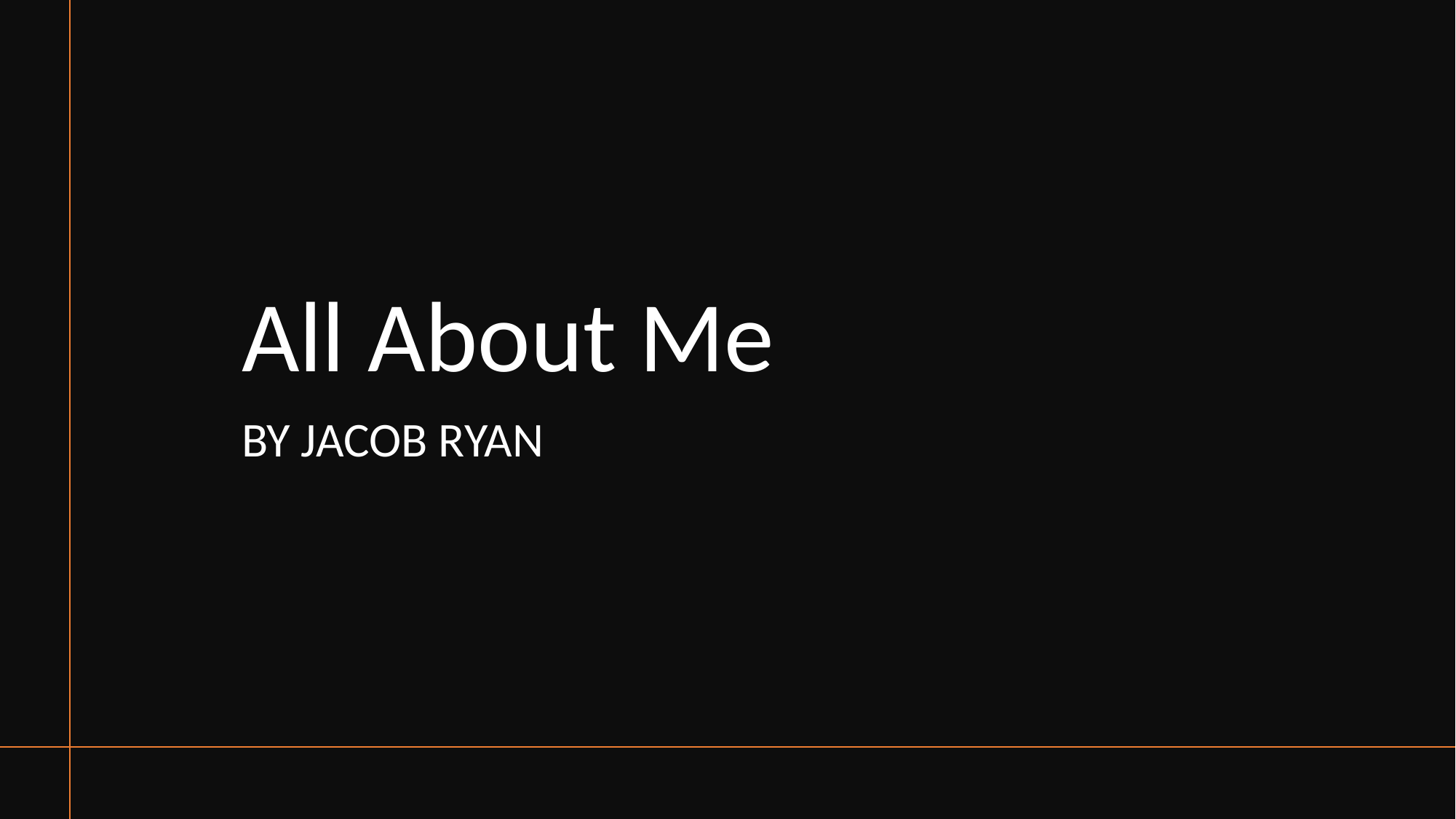

# All About Me
BY JACOB RYAN